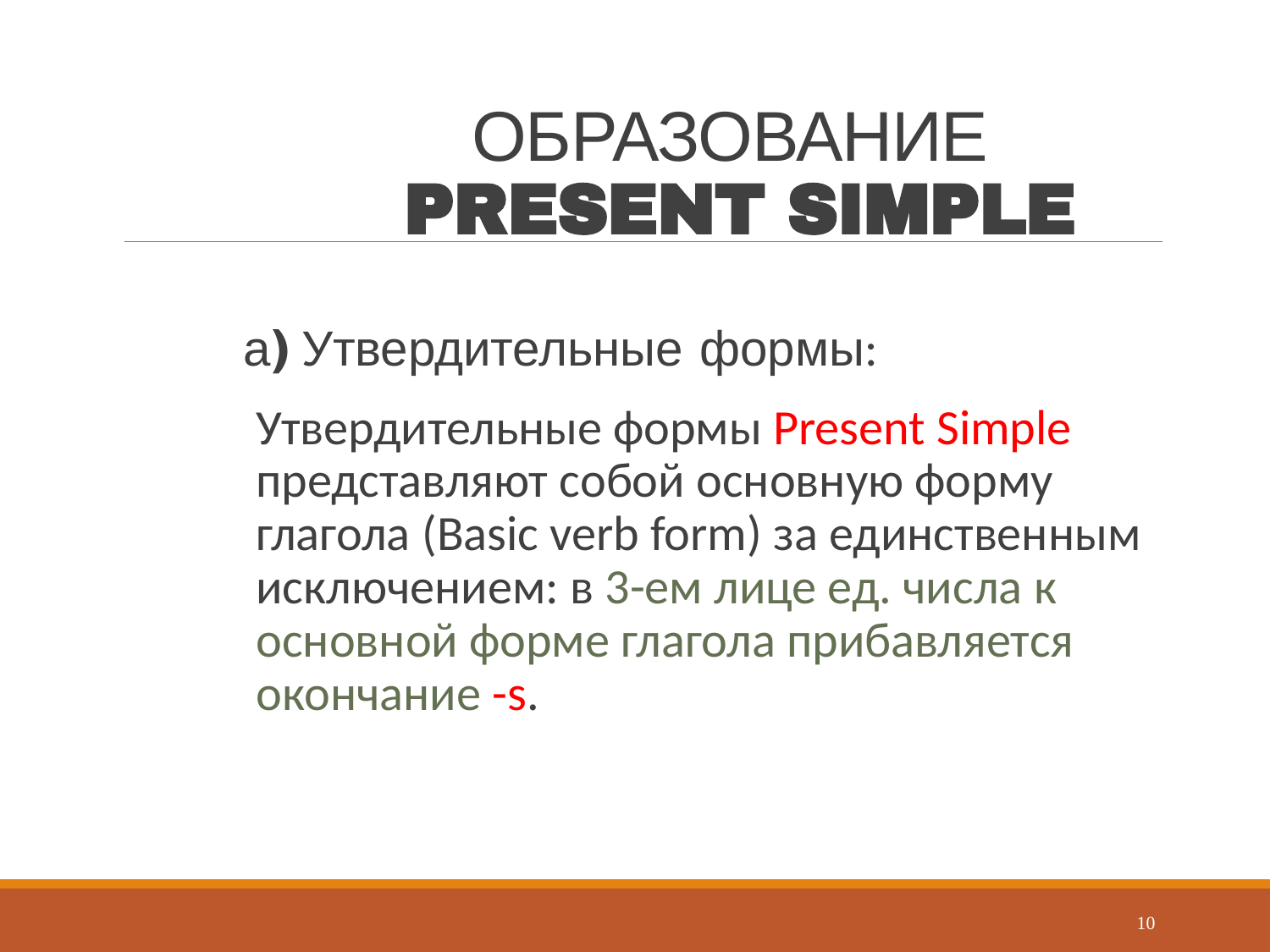

# ОБРАЗОВАНИЕ PRESENT SIMPLE
а) Утвердительные формы:
Утвердительные формы Present Simple представляют собой основную форму глагола (Basic verb form) за единственным исключением: в 3-ем лице ед. числа к основной форме глагола прибавляется окончание -s.
10